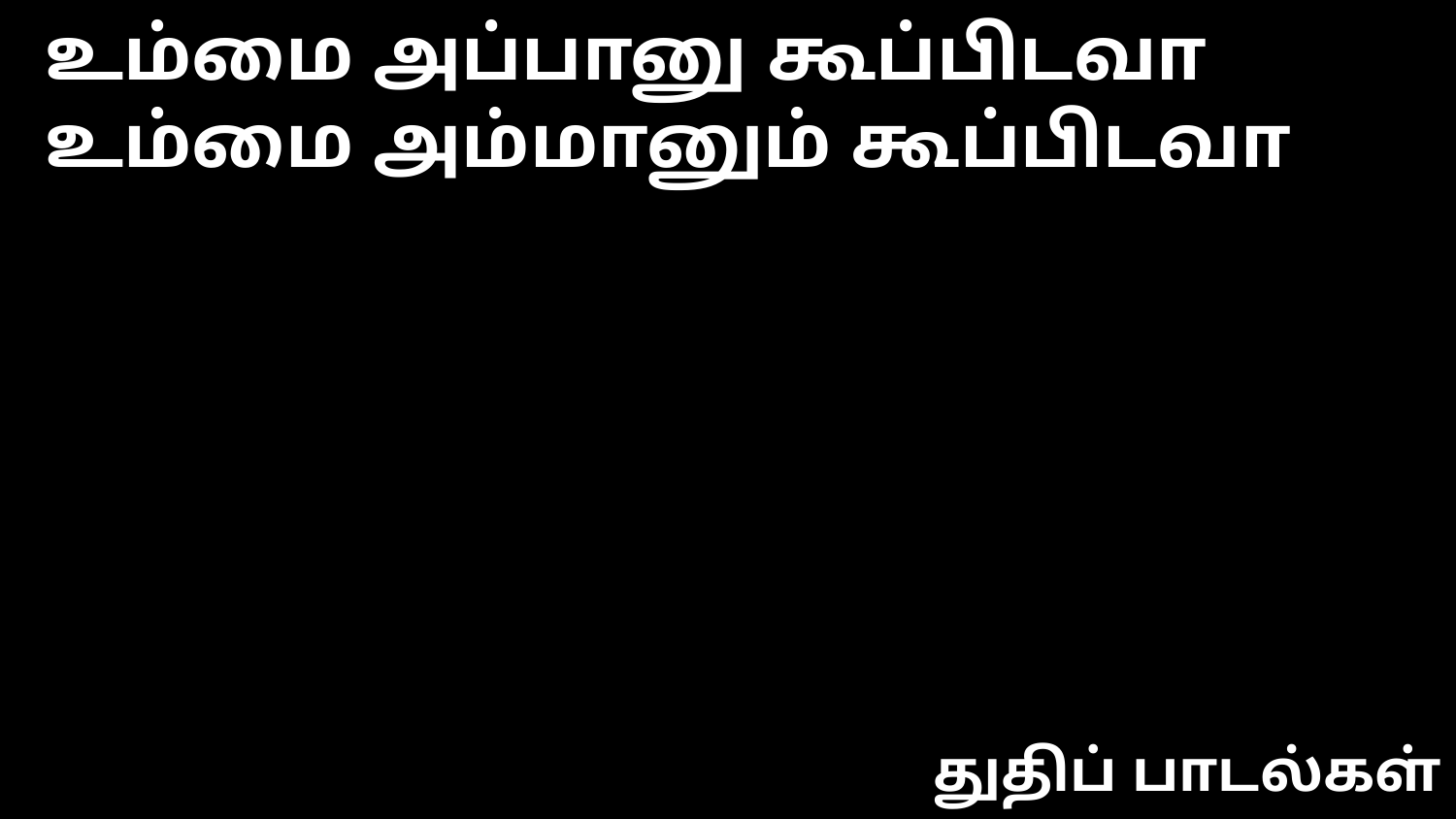

உம்மை அப்பானு கூப்பிடவா
உம்மை அம்மானும் கூப்பிடவா

துதிப் பாடல்கள்